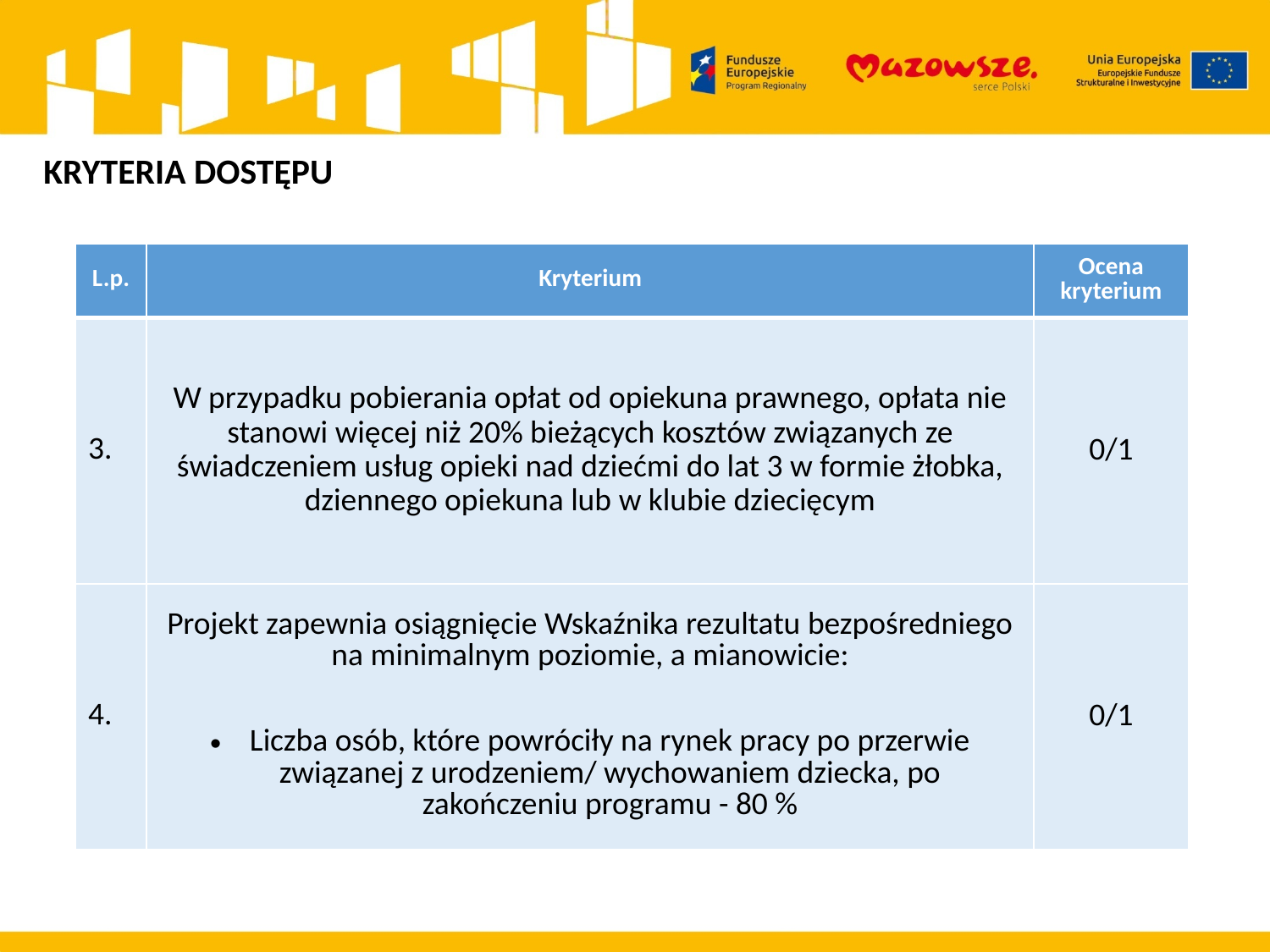

KRYTERIA DOSTĘPU
| L.p. | Kryterium | Ocena kryterium |
| --- | --- | --- |
| 3. | W przypadku pobierania opłat od opiekuna prawnego, opłata nie stanowi więcej niż 20% bieżących kosztów związanych ze świadczeniem usług opieki nad dziećmi do lat 3 w formie żłobka, dziennego opiekuna lub w klubie dziecięcym | 0/1 |
| 4. | Projekt zapewnia osiągnięcie Wskaźnika rezultatu bezpośredniego na minimalnym poziomie, a mianowicie: Liczba osób, które powróciły na rynek pracy po przerwie związanej z urodzeniem/ wychowaniem dziecka, po zakończeniu programu - 80 % | 0/1 |